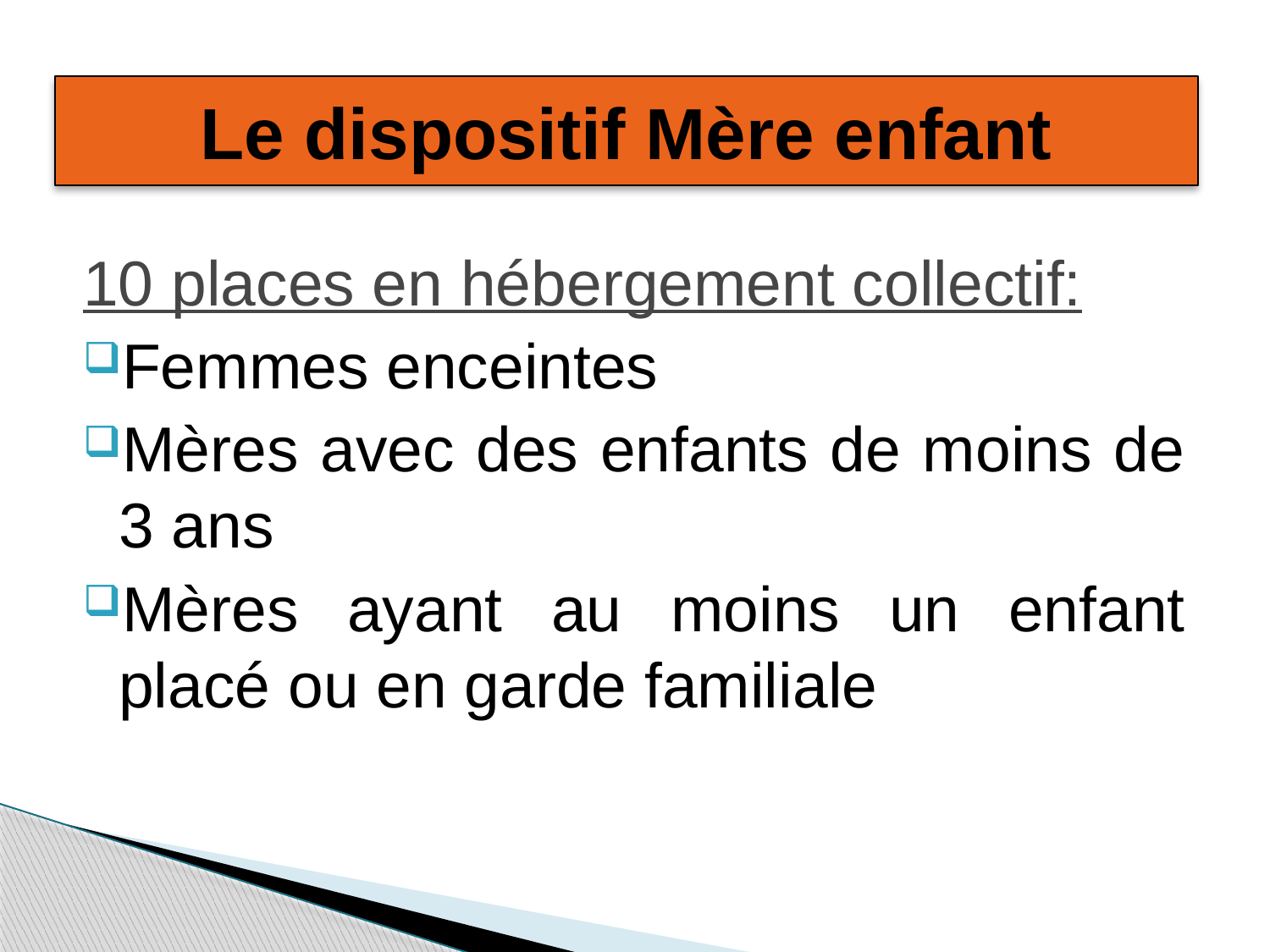

# Le dispositif Mère enfant
10 places en hébergement collectif:
Femmes enceintes
Mères avec des enfants de moins de 3 ans
Mères ayant au moins un enfant placé ou en garde familiale